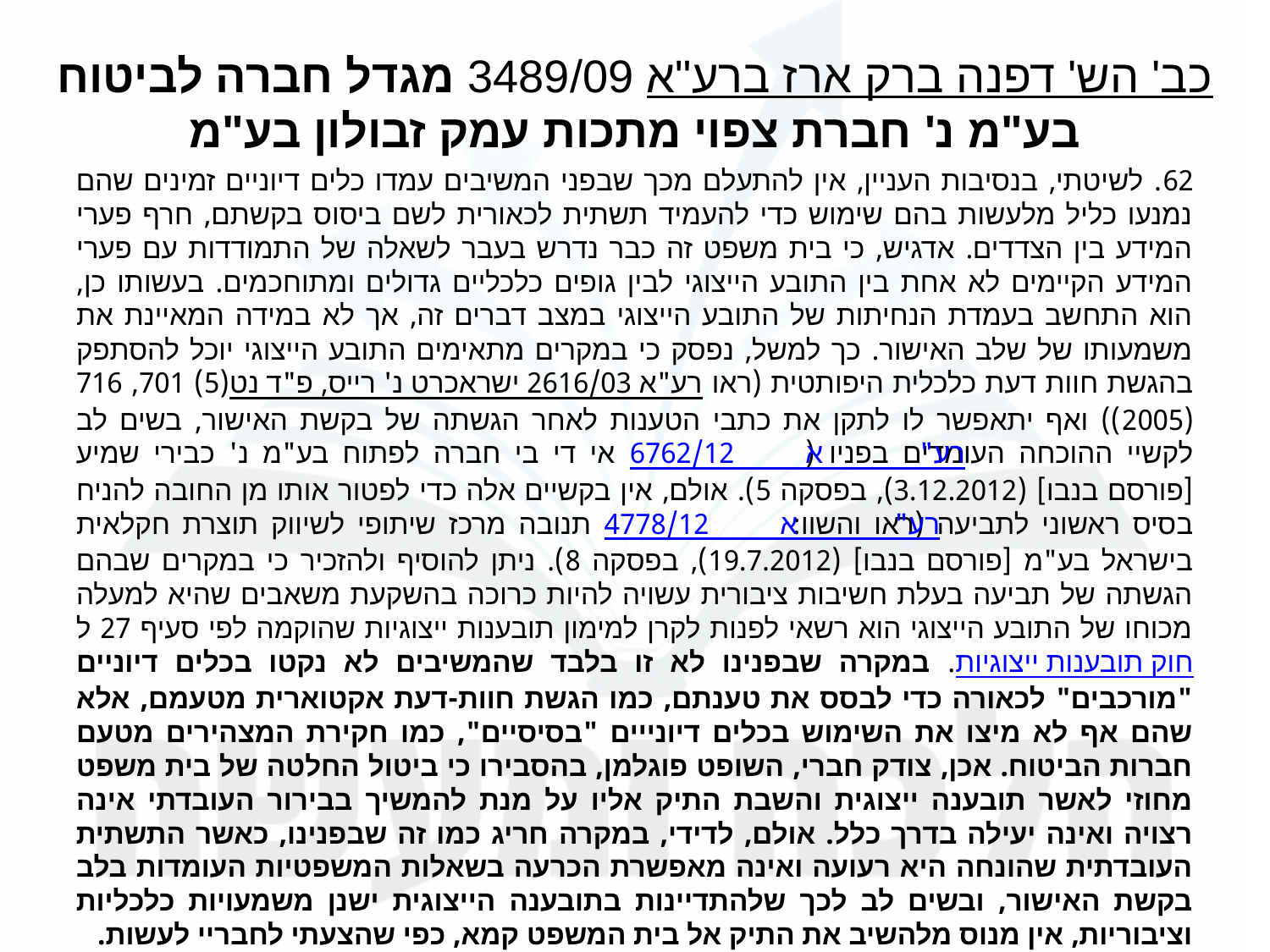

# כב' הש' דפנה ברק ארז ברע"א 3489/09 מגדל חברה לביטוח בע"מ נ' חברת צפוי מתכות עמק זבולון בע"מ
62. לשיטתי, בנסיבות העניין, אין להתעלם מכך שבפני המשיבים עמדו כלים דיוניים זמינים שהם נמנעו כליל מלעשות בהם שימוש כדי להעמיד תשתית לכאורית לשם ביסוס בקשתם, חרף פערי המידע בין הצדדים. אדגיש, כי בית משפט זה כבר נדרש בעבר לשאלה של התמודדות עם פערי המידע הקיימים לא אחת בין התובע הייצוגי לבין גופים כלכליים גדולים ומתוחכמים. בעשותו כן, הוא התחשב בעמדת הנחיתות של התובע הייצוגי במצב דברים זה, אך לא במידה המאיינת את משמעותו של שלב האישור. כך למשל, נפסק כי במקרים מתאימים התובע הייצוגי יוכל להסתפק בהגשת חוות דעת כלכלית היפותטית (ראו רע"א 2616/03 ישראכרט נ' רייס, פ"ד נט(5) 701, 716 (2005)) ואף יתאפשר לו לתקן את כתבי הטענות לאחר הגשתה של בקשת האישור, בשים לב לקשיי ההוכחה העומדים בפניו (רע"א 6762/12 אי די בי חברה לפתוח בע"מ נ' כבירי שמיע [פורסם בנבו] (3.12.2012), בפסקה 5). אולם, אין בקשיים אלה כדי לפטור אותו מן החובה להניח בסיס ראשוני לתביעה (ראו והשוו: רע"א 4778/12 תנובה מרכז שיתופי לשיווק תוצרת חקלאית בישראל בע"מ [פורסם בנבו] (19.7.2012), בפסקה 8). ניתן להוסיף ולהזכיר כי במקרים שבהם הגשתה של תביעה בעלת חשיבות ציבורית עשויה להיות כרוכה בהשקעת משאבים שהיא למעלה מכוחו של התובע הייצוגי הוא רשאי לפנות לקרן למימון תובענות ייצוגיות שהוקמה לפי סעיף 27 לחוק תובענות ייצוגיות. במקרה שבפנינו לא זו בלבד שהמשיבים לא נקטו בכלים דיוניים "מורכבים" לכאורה כדי לבסס את טענתם, כמו הגשת חוות-דעת אקטוארית מטעמם, אלא שהם אף לא מיצו את השימוש בכלים דיונייים "בסיסיים", כמו חקירת המצהירים מטעם חברות הביטוח. אכן, צודק חברי, השופט פוגלמן, בהסבירו כי ביטול החלטה של בית משפט מחוזי לאשר תובענה ייצוגית והשבת התיק אליו על מנת להמשיך בבירור העובדתי אינה רצויה ואינה יעילה בדרך כלל. אולם, לדידי, במקרה חריג כמו זה שבפנינו, כאשר התשתית העובדתית שהונחה היא רעועה ואינה מאפשרת הכרעה בשאלות המשפטיות העומדות בלב בקשת האישור, ובשים לב לכך שלהתדיינות בתובענה הייצוגית ישנן משמעויות כלכליות וציבוריות, אין מנוס מלהשיב את התיק אל בית המשפט קמא, כפי שהצעתי לחבריי לעשות.